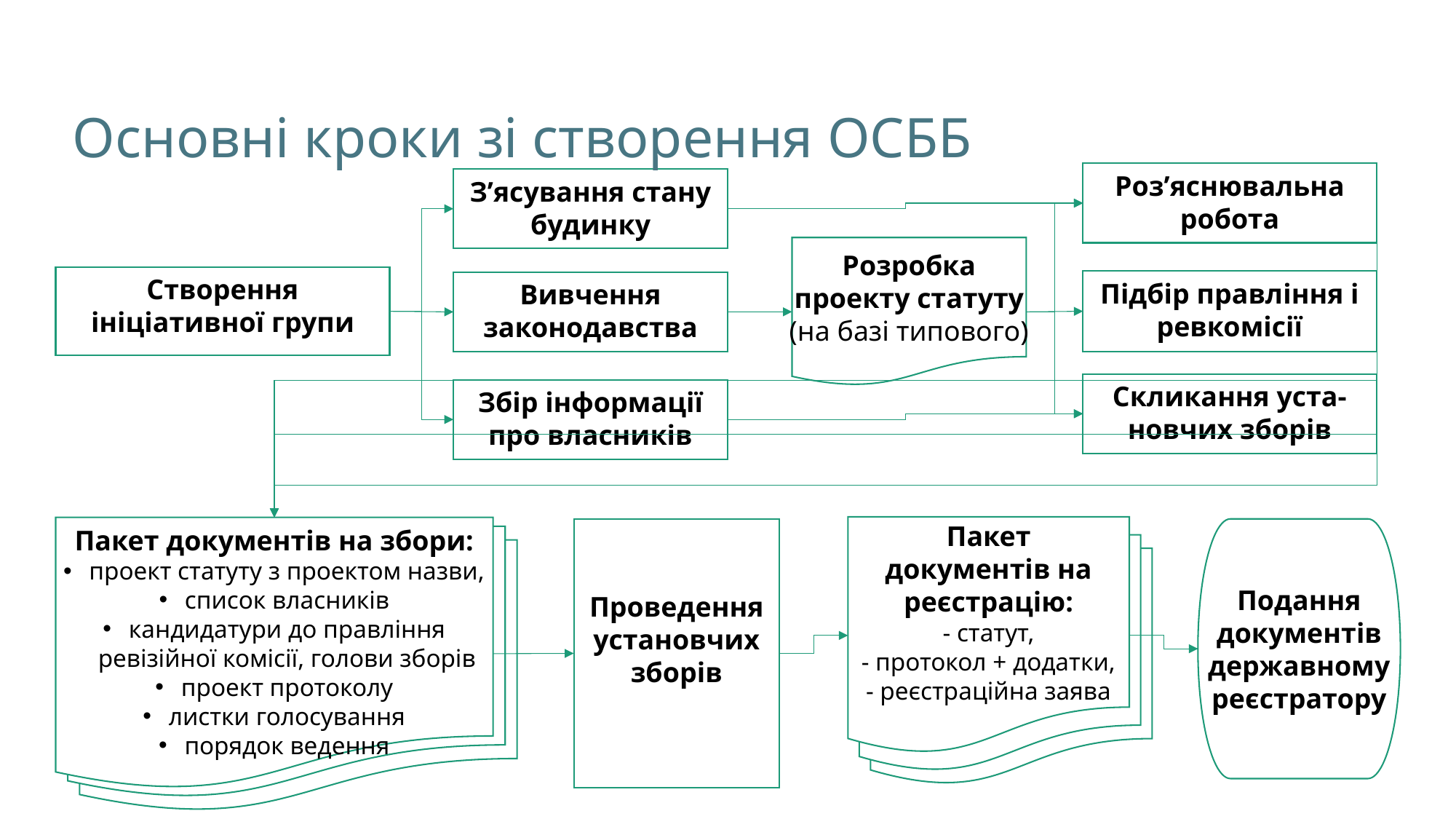

Основні кроки зі створення ОСББ
Роз’яснювальна робота
З’ясування стану будинку
Розробка
проекту статуту
(на базі типового)
Створення ініціативної групи
Підбір правління і ревкомісії
Вивчення законодавства
Скликання уста-новчих зборів
Збір інформації про власників

Пакет
документів на
реєстрацію:
- статут,
- протокол + додатки,
- реєстраційна заява

Пакет документів на збори:
проект статуту з проектом назви,
список власників
кандидатури до правління
ревізійної комісії, голови зборів
проект протоколу
листки голосування
порядок ведення

Подання
документів
державному
реєстратору

Проведення установчих
зборів